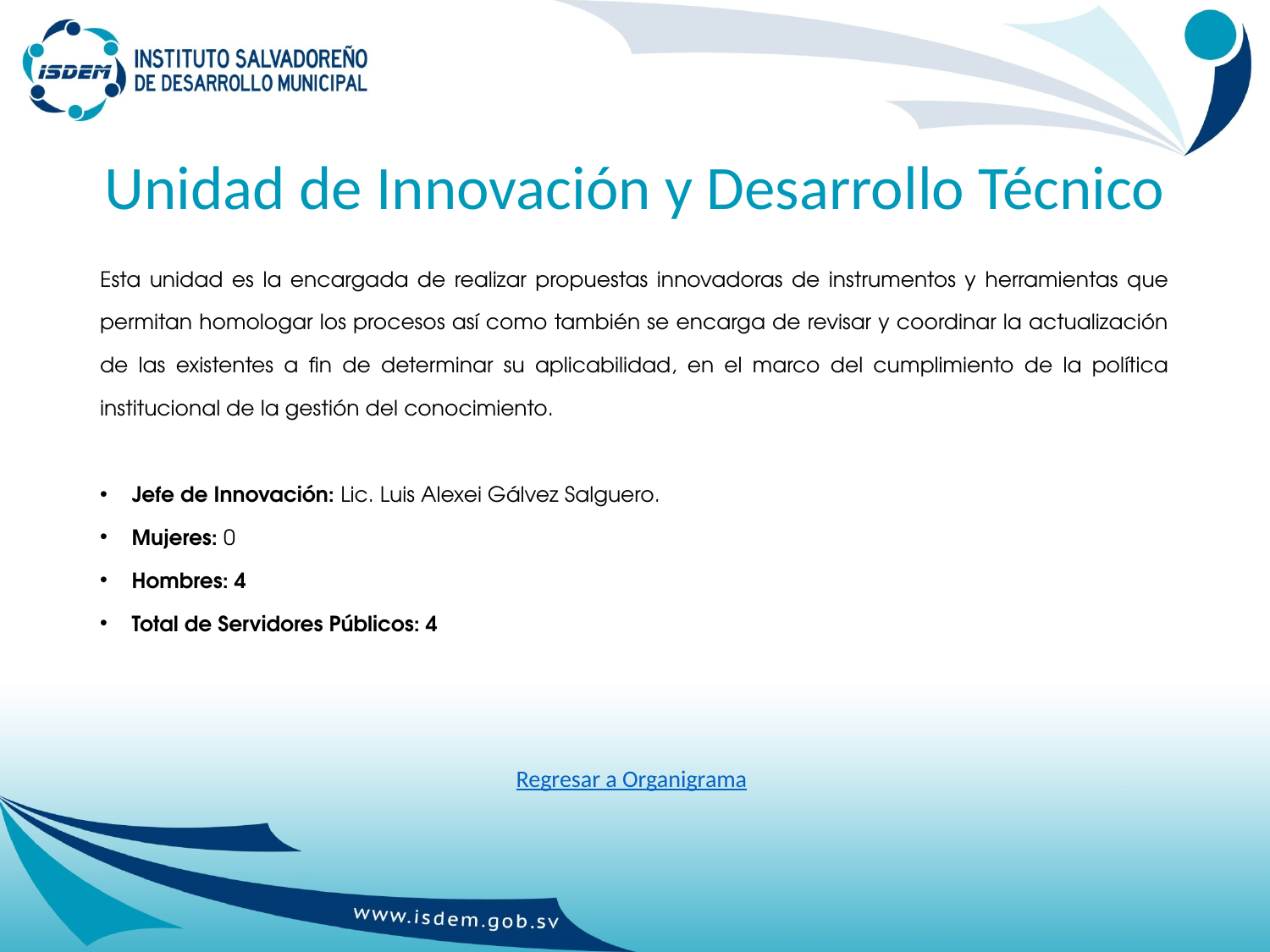

# Unidad de Innovación y Desarrollo Técnico
Esta unidad es la encargada de realizar propuestas innovadoras de instrumentos y herramientas que permitan homologar los procesos así como también se encarga de revisar y coordinar la actualización de las existentes a fin de determinar su aplicabilidad, en el marco del cumplimiento de la política institucional de la gestión del conocimiento.

Jefe de Innovación: Lic. Luis Alexei Gálvez Salguero.
Mujeres: 0
Hombres: 4
Total de Servidores Públicos: 4

Regresar a Organigrama